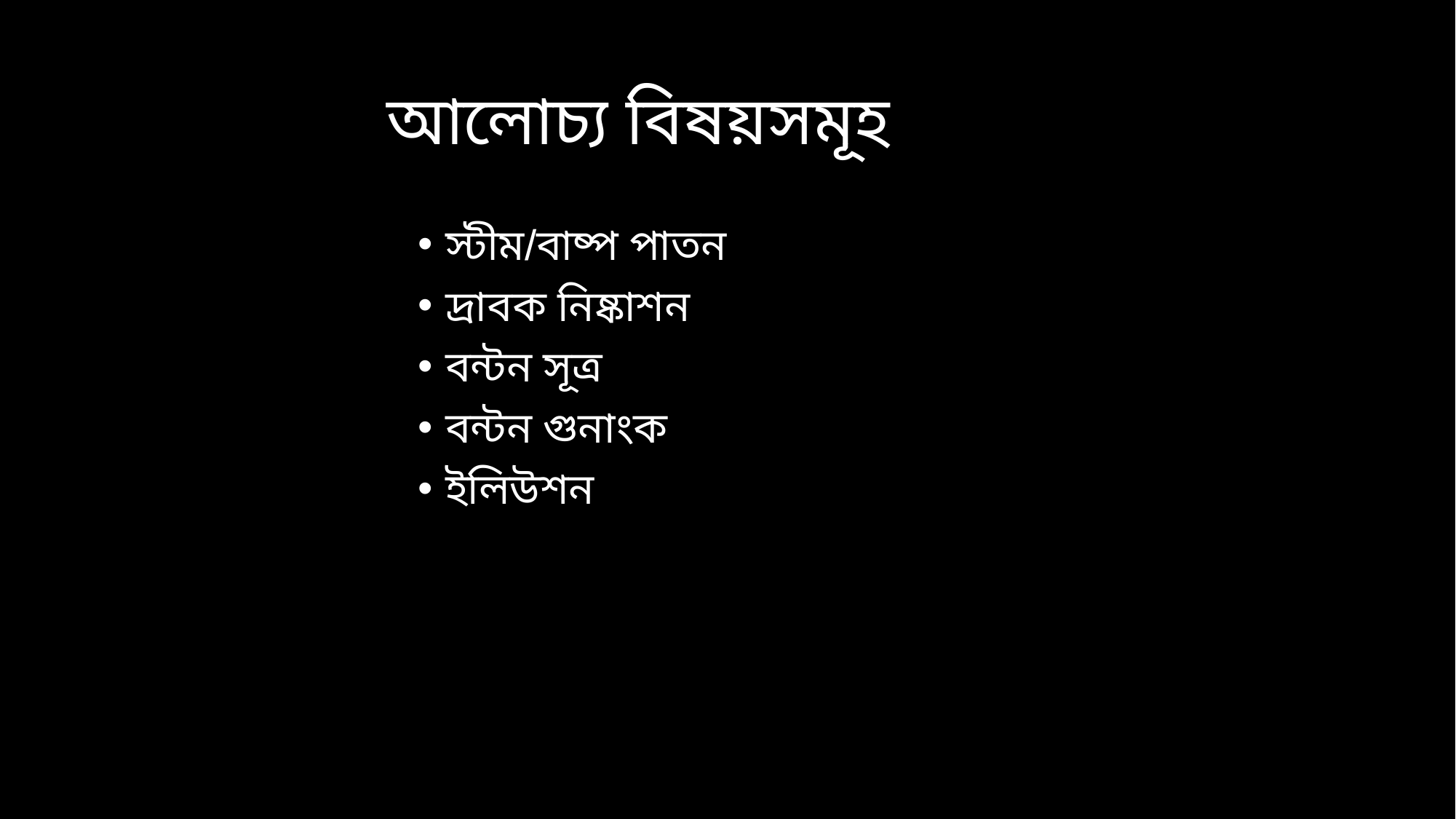

# আলোচ্য বিষয়সমূহ
স্টীম/বাষ্প পাতন
দ্রাবক নিষ্কাশন
বন্টন সূত্র
বন্টন গুনাংক
ইলিউশন